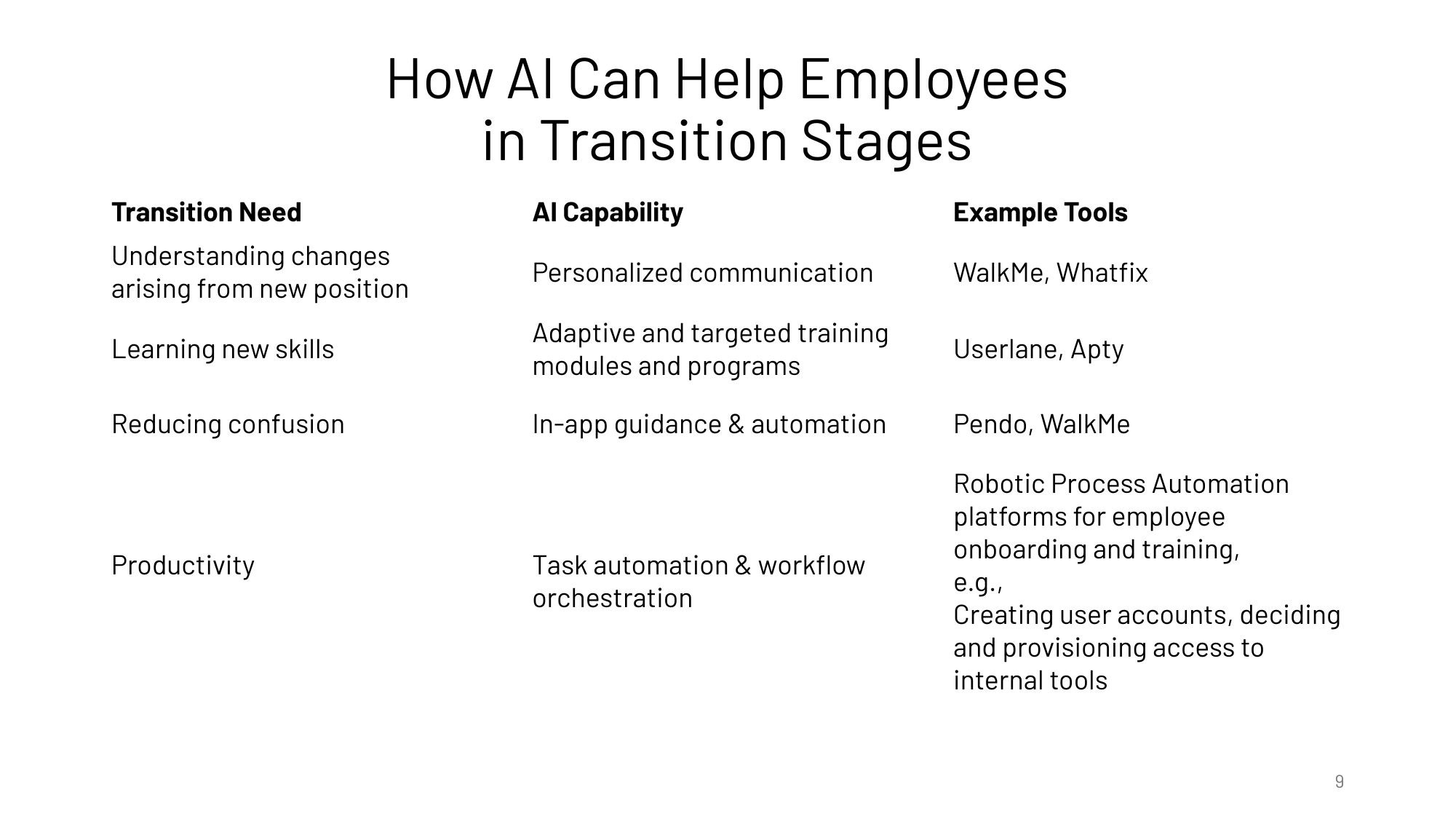

# How AI Can Help Employees in Transition Stages
| Transition Need | AI Capability | Example Tools |
| --- | --- | --- |
| Understanding changes arising from new position | Personalized communication | WalkMe, Whatfix |
| Learning new skills | Adaptive and targeted training modules and programs | Userlane, Apty |
| Reducing confusion | In-app guidance & automation | Pendo, WalkMe |
| Productivity | Task automation & workflow orchestration | Robotic Process Automation platforms for employee onboarding and training, e.g., Creating user accounts, deciding and provisioning access to internal tools |
|  |  |  |
9